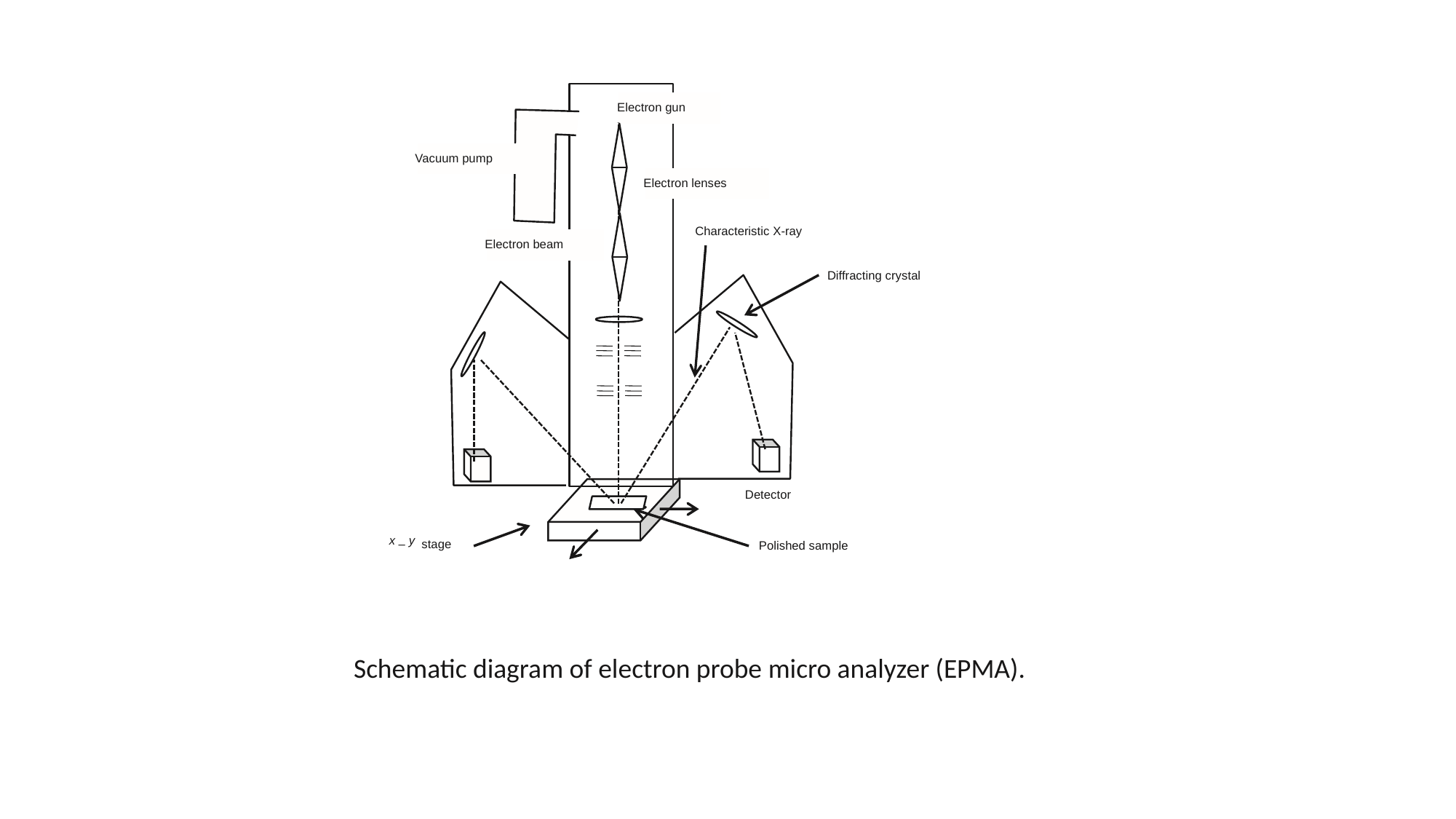

Electron gun

Vacuum pump

Electron lenses

Characteristic X-ray

Electron beam

Diffracting crystal

Detector

x
y
–
 stage
Polished sample
 Schematic diagram of electron probe micro analyzer (EPMA).